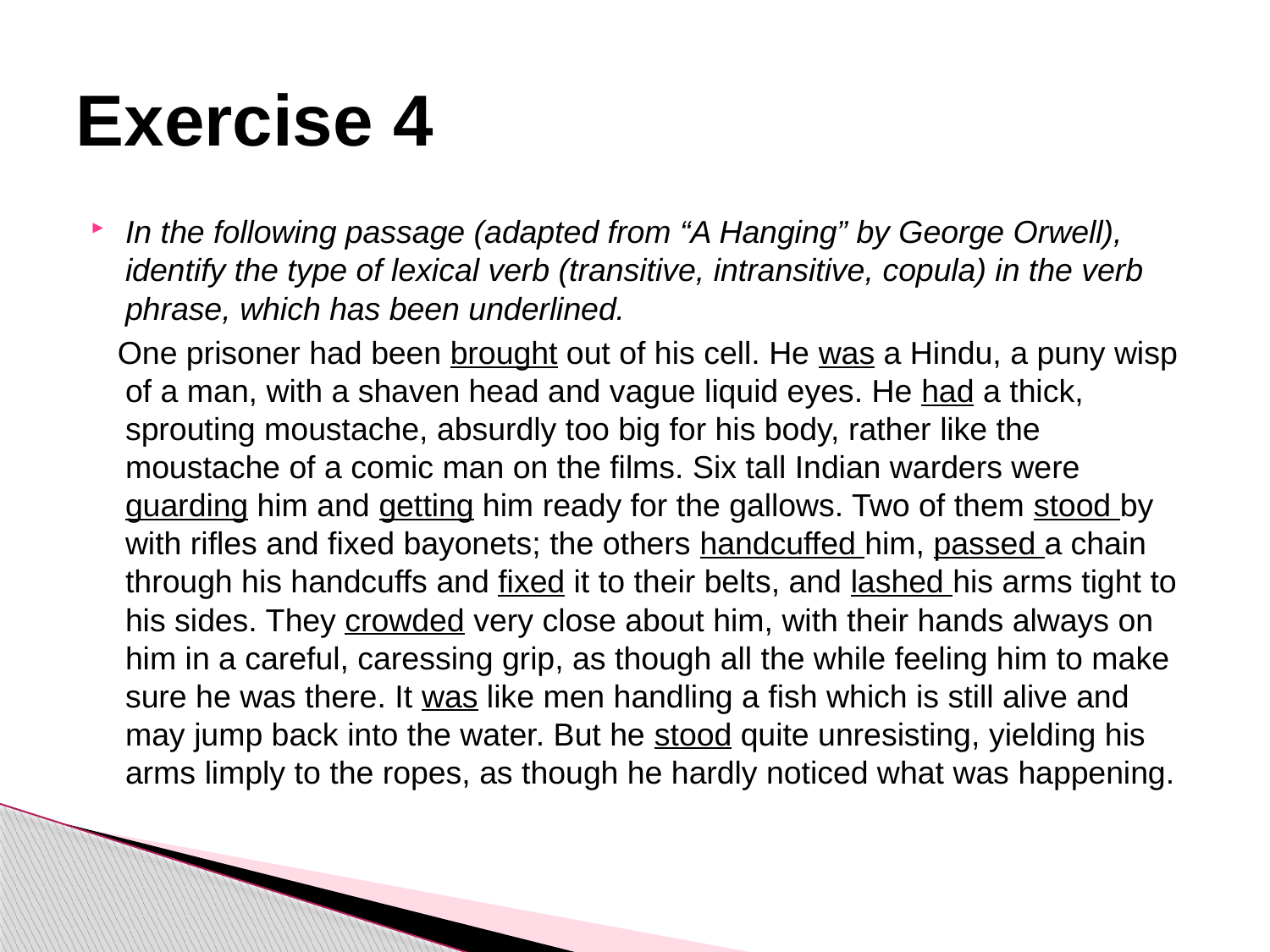

# Exercise 4
In the following passage (adapted from “A Hanging” by George Orwell), identify the type of lexical verb (transitive, intransitive, copula) in the verb phrase, which has been underlined.
   One prisoner had been brought out of his cell. He was a Hindu, a puny wisp of a man, with a shaven head and vague liquid eyes. He had a thick, sprouting moustache, absurdly too big for his body, rather like the moustache of a comic man on the films. Six tall Indian warders were guarding him and getting him ready for the gallows. Two of them stood by with rifles and fixed bayonets; the others handcuffed him, passed a chain through his handcuffs and fixed it to their belts, and lashed his arms tight to his sides. They crowded very close about him, with their hands always on him in a careful, caressing grip, as though all the while feeling him to make sure he was there. It was like men handling a fish which is still alive and may jump back into the water. But he stood quite unresisting, yielding his arms limply to the ropes, as though he hardly noticed what was happening.